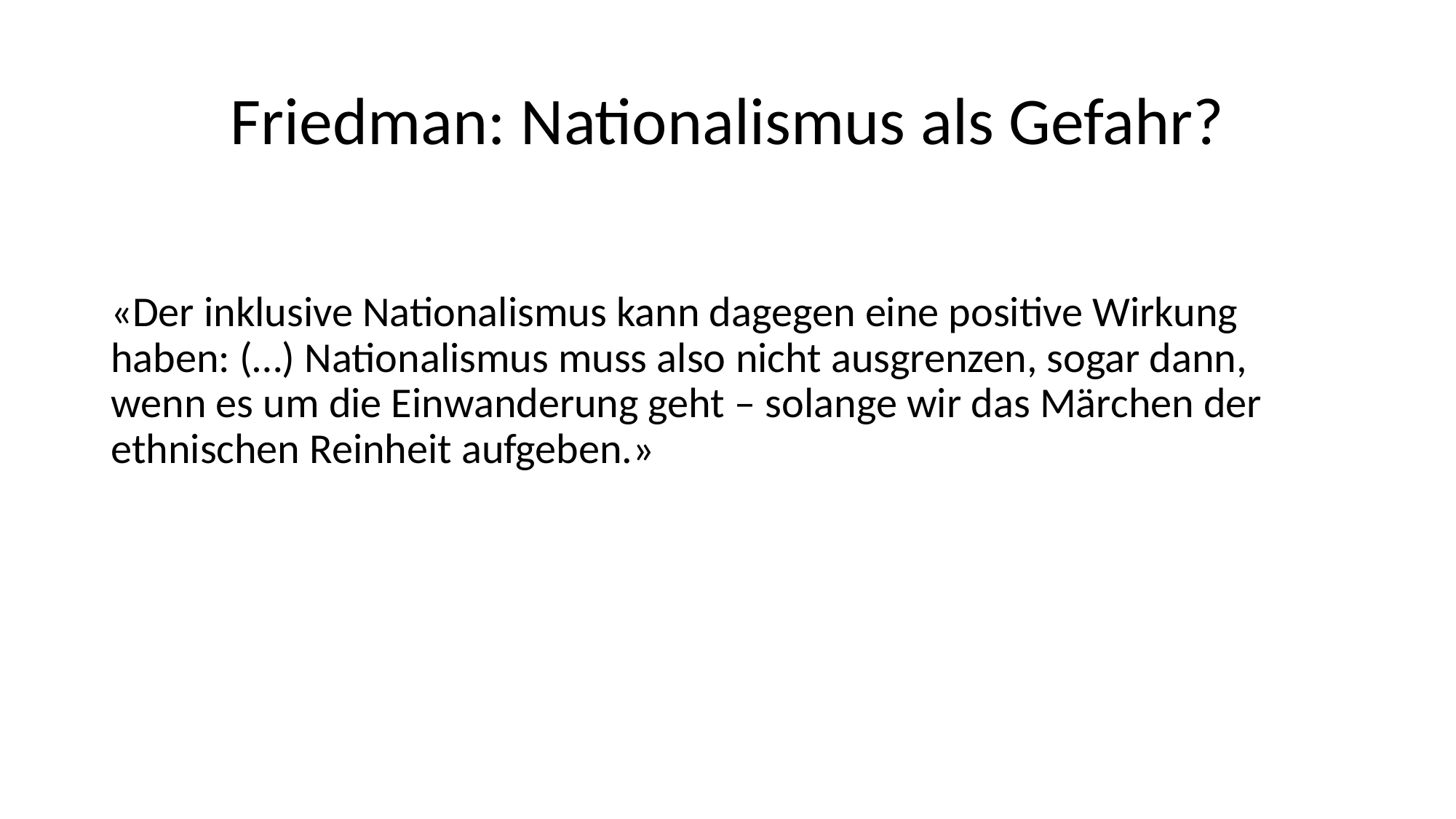

# Friedman: Nationalismus als Gefahr?

«Der inklusive Nationalismus kann dagegen eine positive Wirkung haben: (…) Nationalismus muss also nicht ausgrenzen, sogar dann, wenn es um die Einwanderung geht – solange wir das Märchen der ethnischen Reinheit aufgeben.»